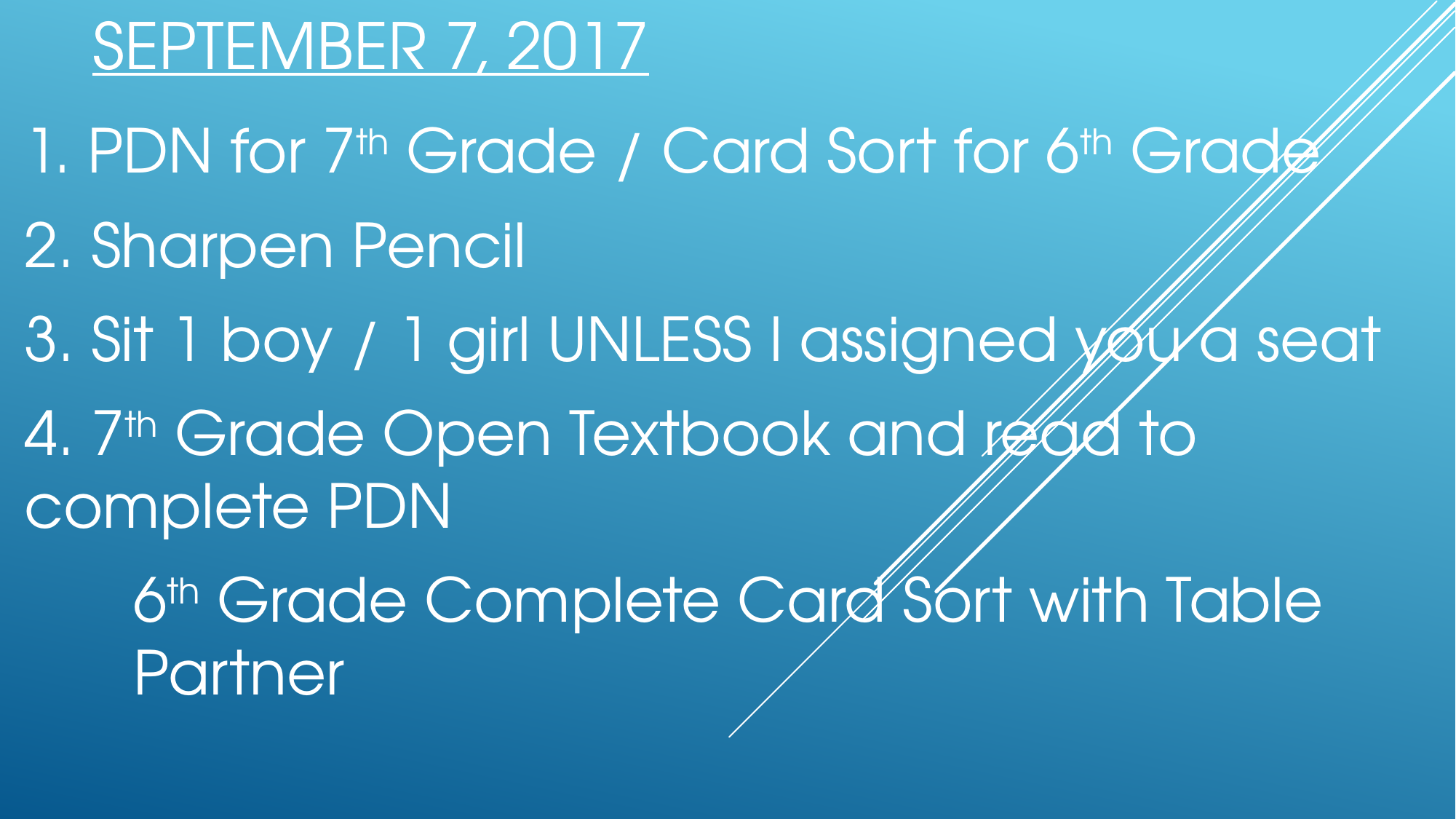

# September 7, 2017
1. PDN for 7th Grade / Card Sort for 6th Grade
2. Sharpen Pencil
3. Sit 1 boy / 1 girl UNLESS I assigned you a seat
4. 7th Grade Open Textbook and read to 	complete PDN
	6th Grade Complete Card Sort with Table 	Partner